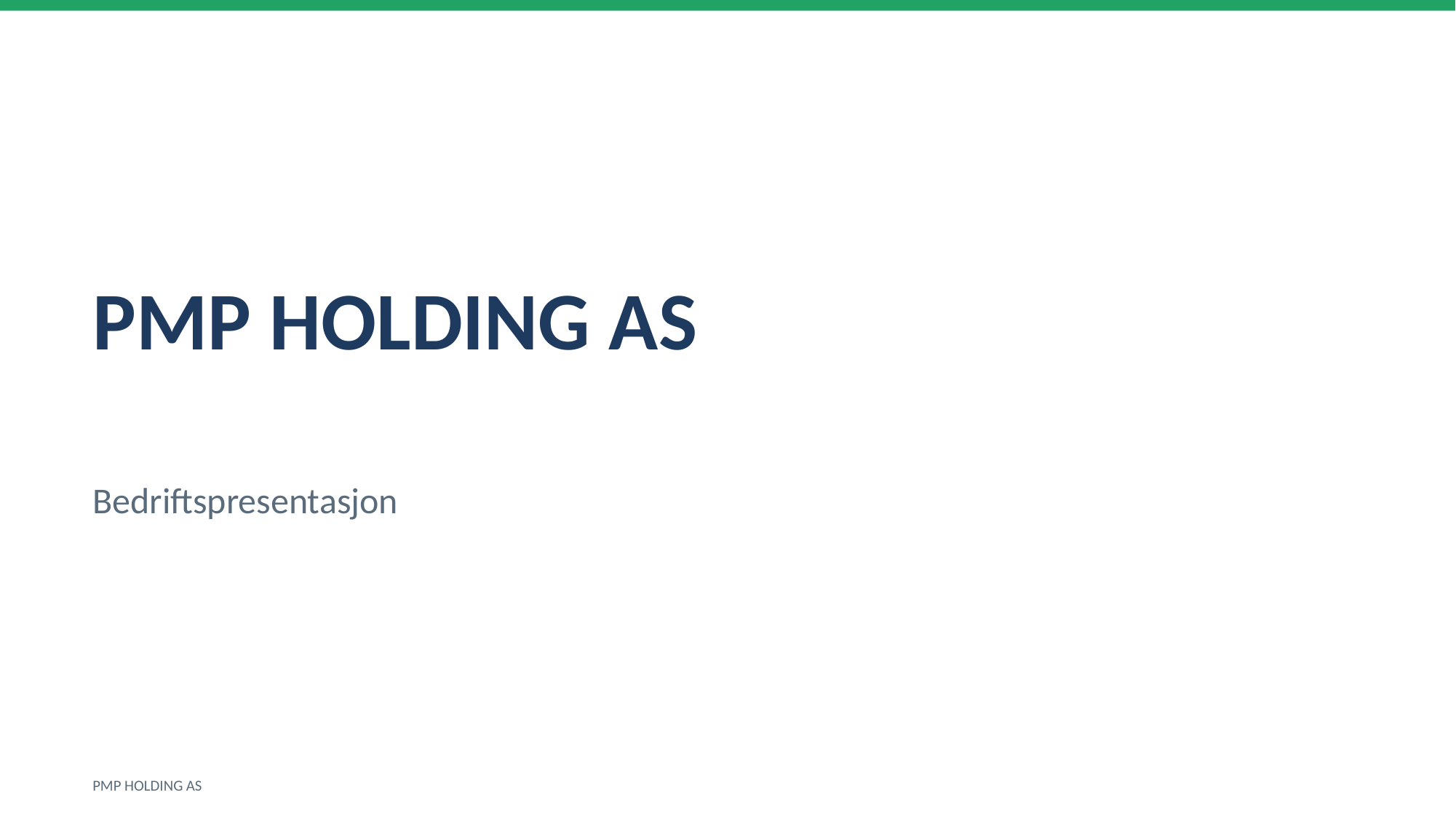

PMP HOLDING AS
Bedriftspresentasjon
PMP HOLDING AS